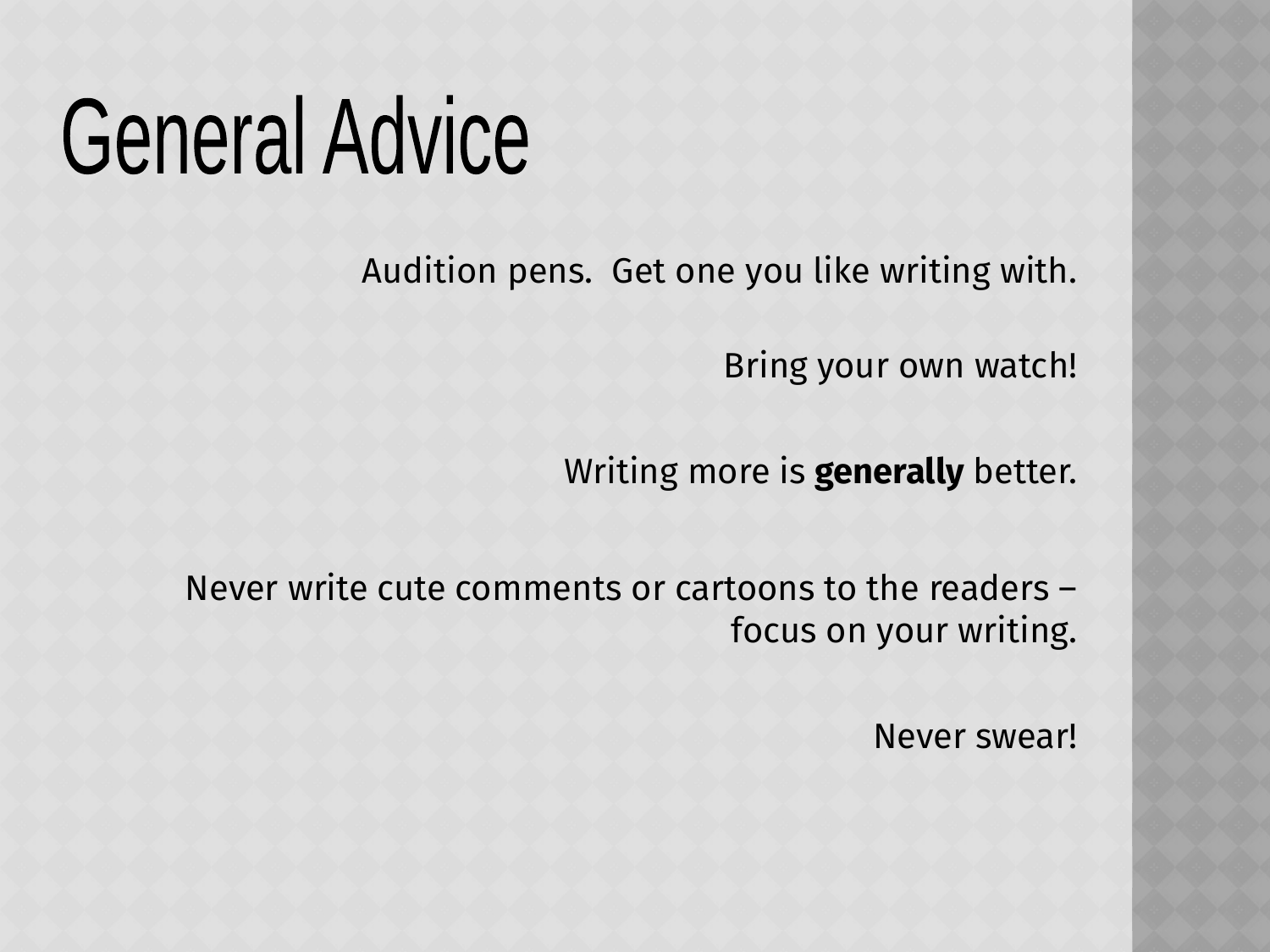

General Advice
Audition pens.  Get one you like writing with.
Bring your own watch!
Writing more is generally better.
Never write cute comments or cartoons to the readers – focus on your writing.
Never swear!